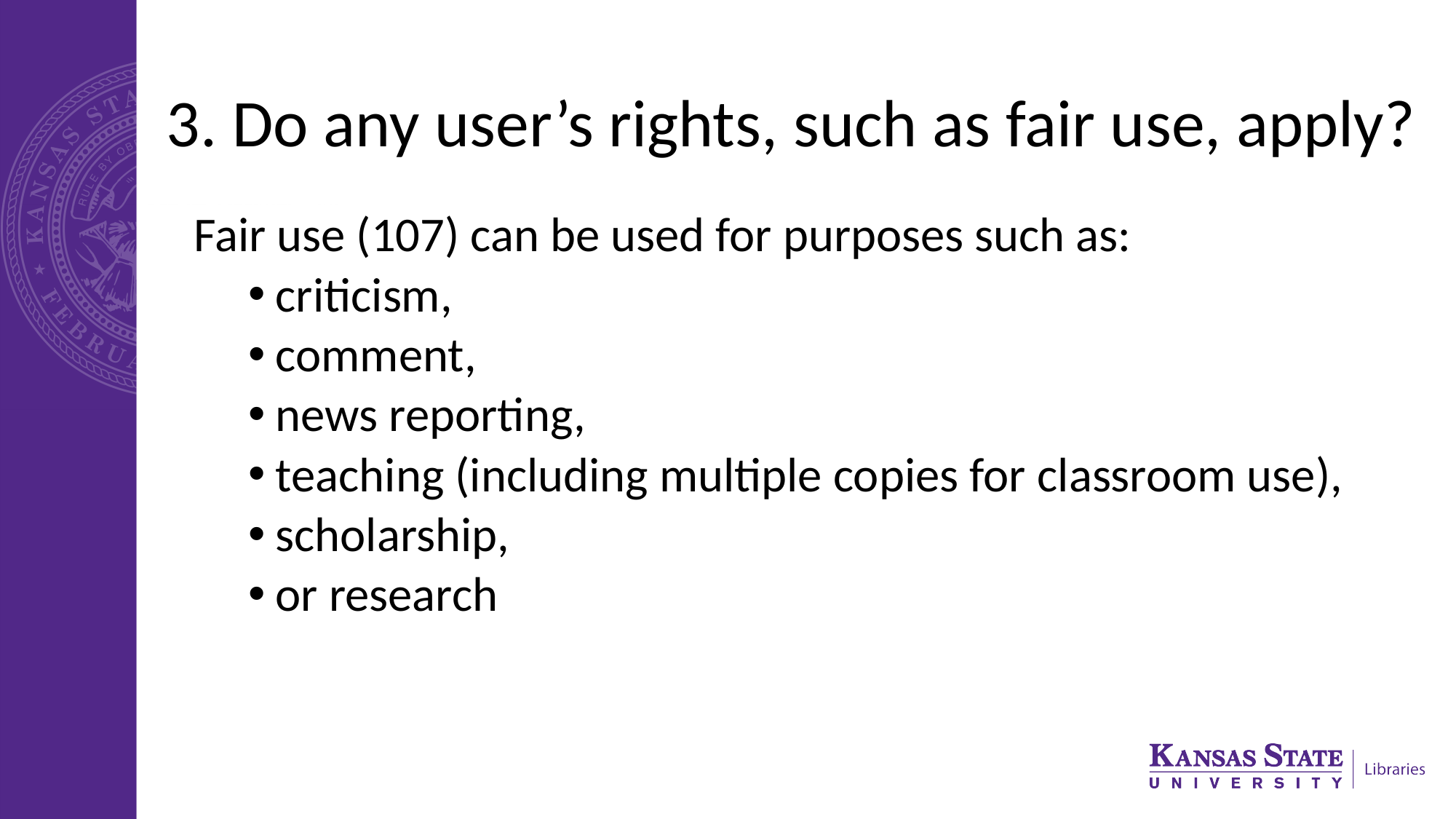

# 3. Do any user’s rights, such as fair use, apply?
Fair use (107) can be used for purposes such as:
criticism,
comment,
news reporting,
teaching (including multiple copies for classroom use),
scholarship,
or research